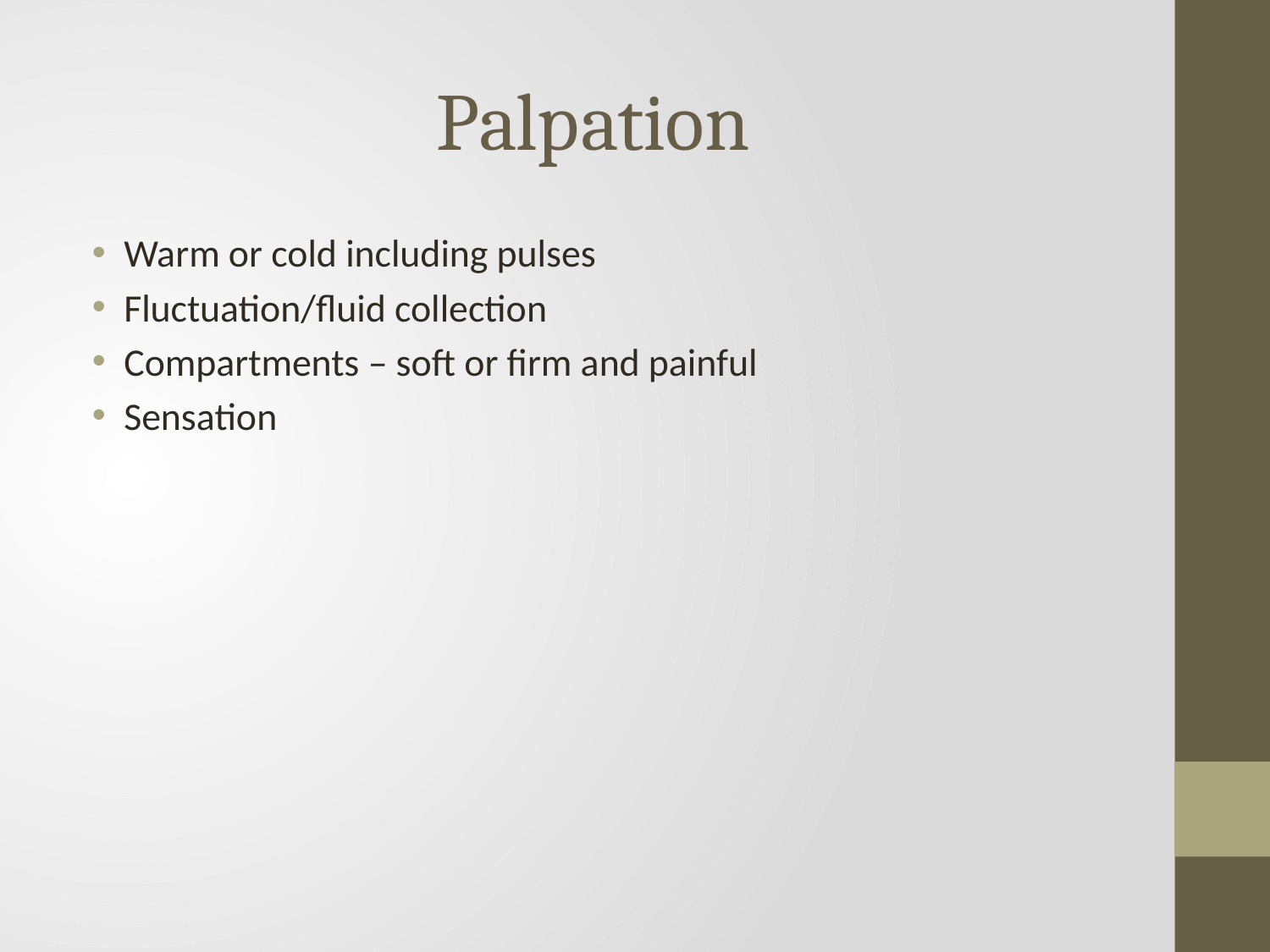

# Palpation
Warm or cold including pulses
Fluctuation/fluid collection
Compartments – soft or firm and painful
Sensation